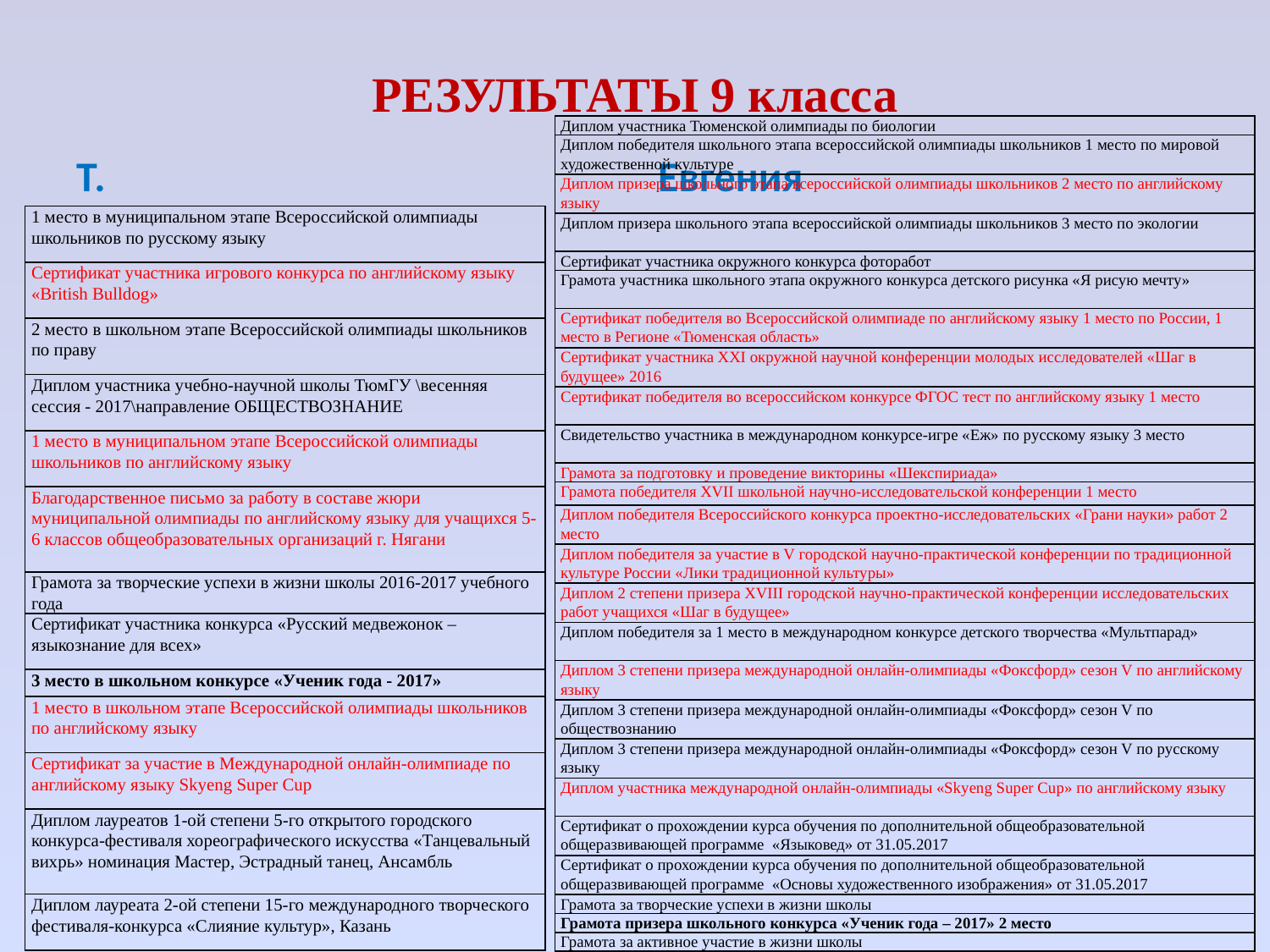

# РЕЗУЛЬТАТЫ 9 класса
| Диплом участника Тюменской олимпиады по биологии |
| --- |
| Диплом победителя школьного этапа всероссийской олимпиады школьников 1 место по мировой художественной культуре |
| Диплом призера школьного этапа всероссийской олимпиады школьников 2 место по английскому языку |
| Диплом призера школьного этапа всероссийской олимпиады школьников 3 место по экологии |
| Сертификат участника окружного конкурса фоторабот |
| Грамота участника школьного этапа окружного конкурса детского рисунка «Я рисую мечту» |
| Сертификат победителя во Всероссийской олимпиаде по английскому языку 1 место по России, 1 место в Регионе «Тюменская область» |
| Сертификат участника XXI окружной научной конференции молодых исследователей «Шаг в будущее» 2016 |
| Сертификат победителя во всероссийском конкурсе ФГОС тест по английскому языку 1 место |
| Свидетельство участника в международном конкурсе-игре «Еж» по русскому языку 3 место |
| Грамота за подготовку и проведение викторины «Шекспириада» |
| Грамота победителя XVII школьной научно-исследовательской конференции 1 место |
| Диплом победителя Всероссийского конкурса проектно-исследовательских «Грани науки» работ 2 место |
| Диплом победителя за участие в V городской научно-практической конференции по традиционной культуре России «Лики традиционной культуры» |
| Диплом 2 степени призера XVIII городской научно-практической конференции исследовательских работ учащихся «Шаг в будущее» |
| Диплом победителя за 1 место в международном конкурсе детского творчества «Мультпарад» |
| Диплом 3 степени призера международной онлайн-олимпиады «Фоксфорд» сезон V по английскому языку |
| Диплом 3 степени призера международной онлайн-олимпиады «Фоксфорд» сезон V по обществознанию |
| Диплом 3 степени призера международной онлайн-олимпиады «Фоксфорд» сезон V по русскому языку |
| Диплом участника международной онлайн-олимпиады «Skyeng Super Cup» по английскому языку |
| Сертификат о прохождении курса обучения по дополнительной общеобразовательной общеразвивающей программе «Языковед» от 31.05.2017 |
| Сертификат о прохождении курса обучения по дополнительной общеобразовательной общеразвивающей программе «Основы художественного изображения» от 31.05.2017 |
| Грамота за творческие успехи в жизни школы |
| Грамота призера школьного конкурса «Ученик года – 2017» 2 место |
| Грамота за активное участие в жизни школы |
Т.
Евгения
| 1 место в муниципальном этапе Всероссийской олимпиады школьников по русскому языку |
| --- |
| Сертификат участника игрового конкурса по английскому языку «British Bulldog» |
| 2 место в школьном этапе Всероссийской олимпиады школьников по праву |
| Диплом участника учебно-научной школы ТюмГУ \весенняя сессия - 2017\направление ОБЩЕСТВОЗНАНИЕ |
| 1 место в муниципальном этапе Всероссийской олимпиады школьников по английскому языку |
| Благодарственное письмо за работу в составе жюри муниципальной олимпиады по английскому языку для учащихся 5-6 классов общеобразовательных организаций г. Нягани |
| Грамота за творческие успехи в жизни школы 2016-2017 учебного года |
| Сертификат участника конкурса «Русский медвежонок – языкознание для всех» |
| 3 место в школьном конкурсе «Ученик года - 2017» |
| 1 место в школьном этапе Всероссийской олимпиады школьников по английскому языку |
| Сертификат за участие в Международной онлайн-олимпиаде по английскому языку Skyeng Super Cup |
| Диплом лауреатов 1-ой степени 5-го открытого городского конкурса-фестиваля хореографического искусства «Танцевальный вихрь» номинация Мастер, Эстрадный танец, Ансамбль |
| Диплом лауреата 2-ой степени 15-го международного творческого фестиваля-конкурса «Слияние культур», Казань |